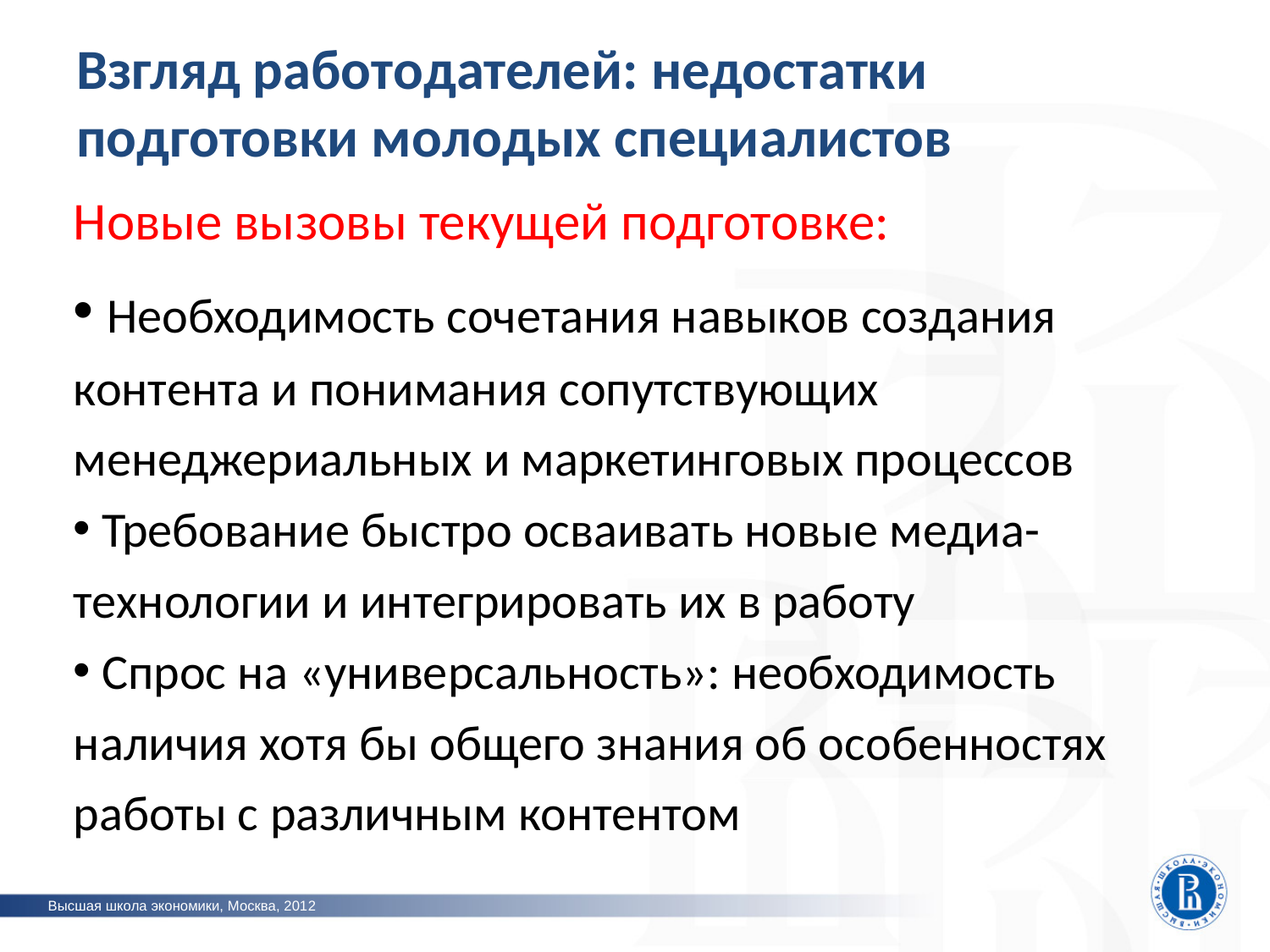

Взгляд работодателей: недостатки подготовки молодых специалистов
Программная инженерия
фото
Новые вызовы текущей подготовке:
 Необходимость сочетания навыков создания контента и понимания сопутствующих менеджериальных и маркетинговых процессов
 Требование быстро осваивать новые медиа-технологии и интегрировать их в работу
 Спрос на «универсальность»: необходимость наличия хотя бы общего знания об особенностях работы с различным контентом

фото
фото
фото
фото
Высшая школа экономики, Москва, 2012